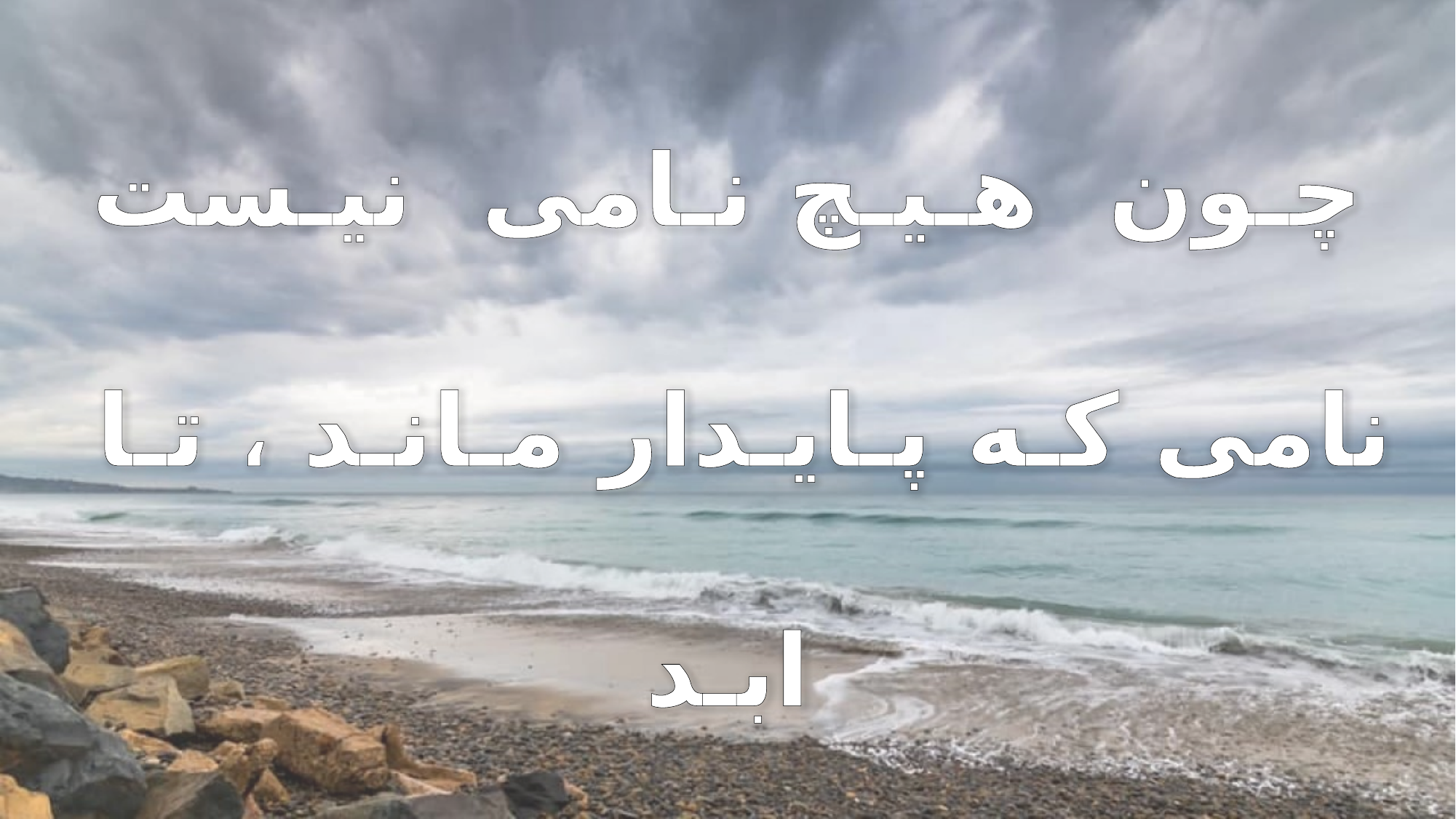

چـون  هـیـچ نـامی  نیـست
نامی کـه پـایـدار مـانـد ، تـا  ابـد